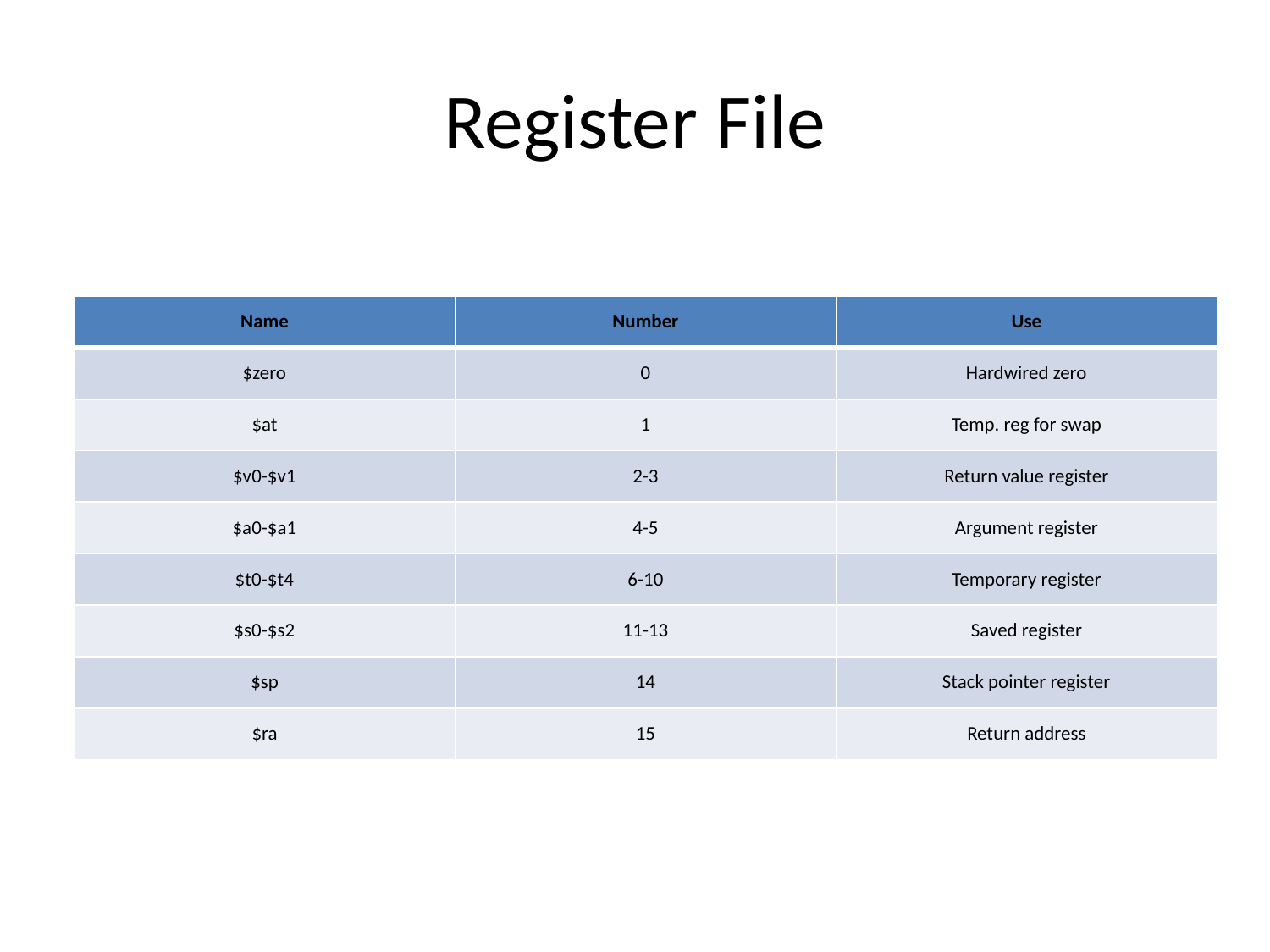

# Register File
| Name | Number | Use |
| --- | --- | --- |
| $zero | 0 | Hardwired zero |
| $at | 1 | Temp. reg for swap |
| $v0-$v1 | 2-3 | Return value register |
| $a0-$a1 | 4-5 | Argument register |
| $t0-$t4 | 6-10 | Temporary register |
| $s0-$s2 | 11-13 | Saved register |
| $sp | 14 | Stack pointer register |
| $ra | 15 | Return address |